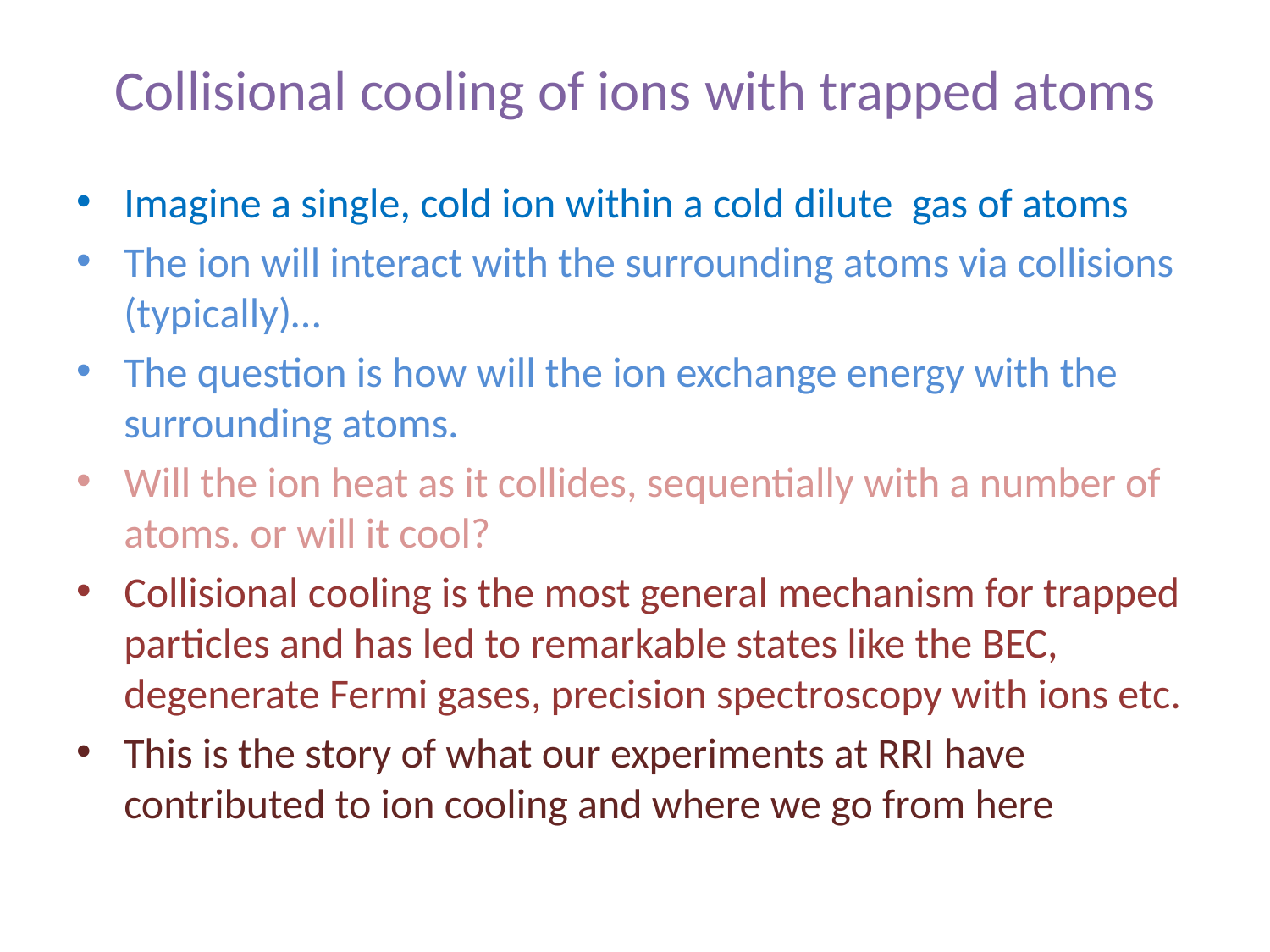

# Collisional cooling of ions with trapped atoms
Imagine a single, cold ion within a cold dilute  gas of atoms
The ion will interact with the surrounding atoms via collisions (typically)…
The question is how will the ion exchange energy with the surrounding atoms.
Will the ion heat as it collides, sequentially with a number of atoms. or will it cool?
Collisional cooling is the most general mechanism for trapped particles and has led to remarkable states like the BEC, degenerate Fermi gases, precision spectroscopy with ions etc.
This is the story of what our experiments at RRI have contributed to ion cooling and where we go from here